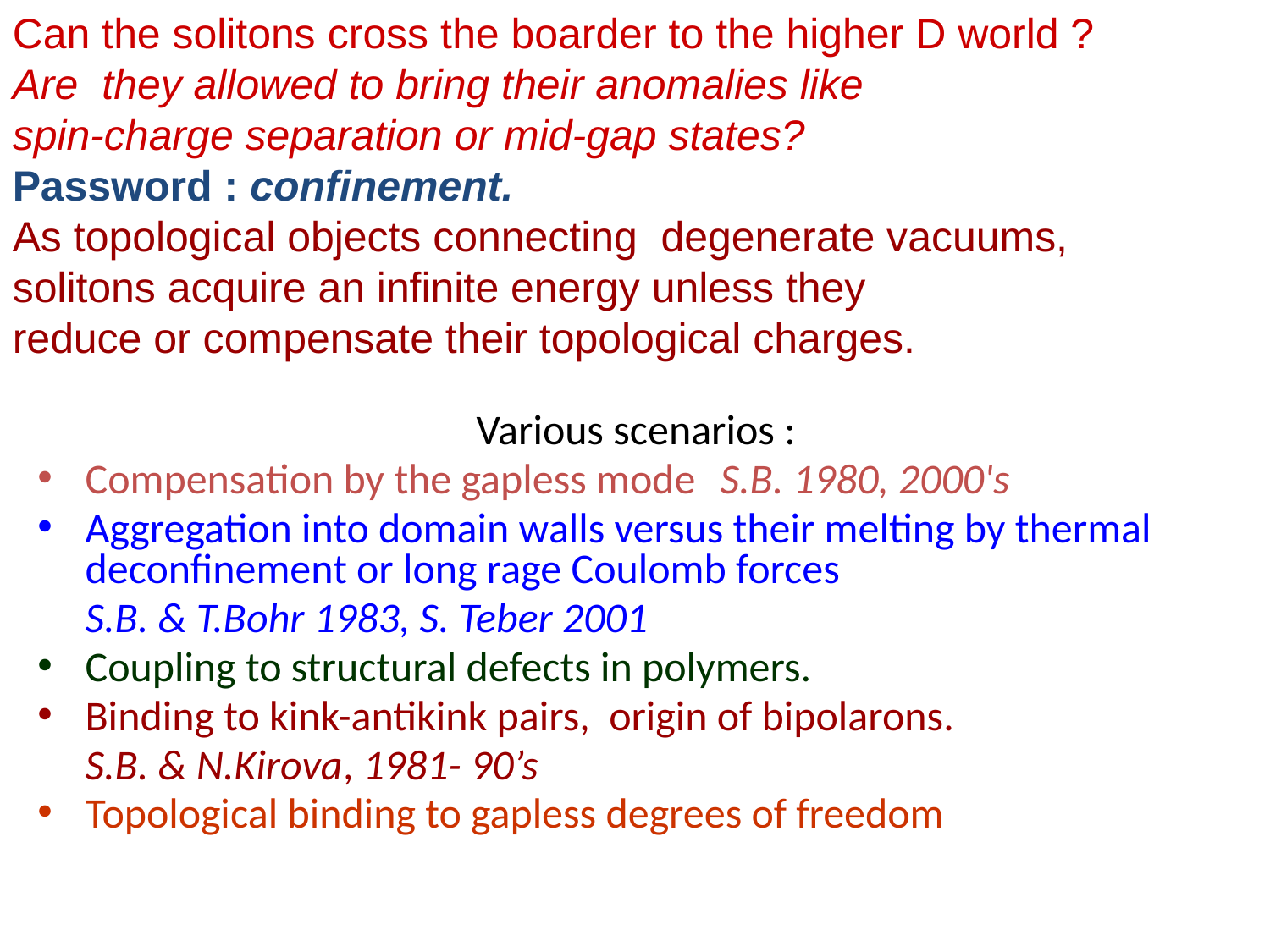

Can the solitons cross the boarder to the higher D world ?
Are  they allowed to bring their anomalies like
spin-charge separation or mid-gap states?
Password : confinement.
As topological objects connecting  degenerate vacuums,
solitons acquire an infinite energy unless they
reduce or compensate their topological charges.
   Various scenarios :
Compensation by the gapless mode	S.B. 1980, 2000's
Aggregation into domain walls versus their melting by thermal deconfinement or long rage Coulomb forces
	S.B. & T.Bohr 1983, S. Teber 2001
Coupling to structural defects in polymers.
Binding to kink-antikink pairs,  origin of bipolarons.
	S.B. & N.Kirova, 1981- 90’s
Topological binding to gapless degrees of freedom